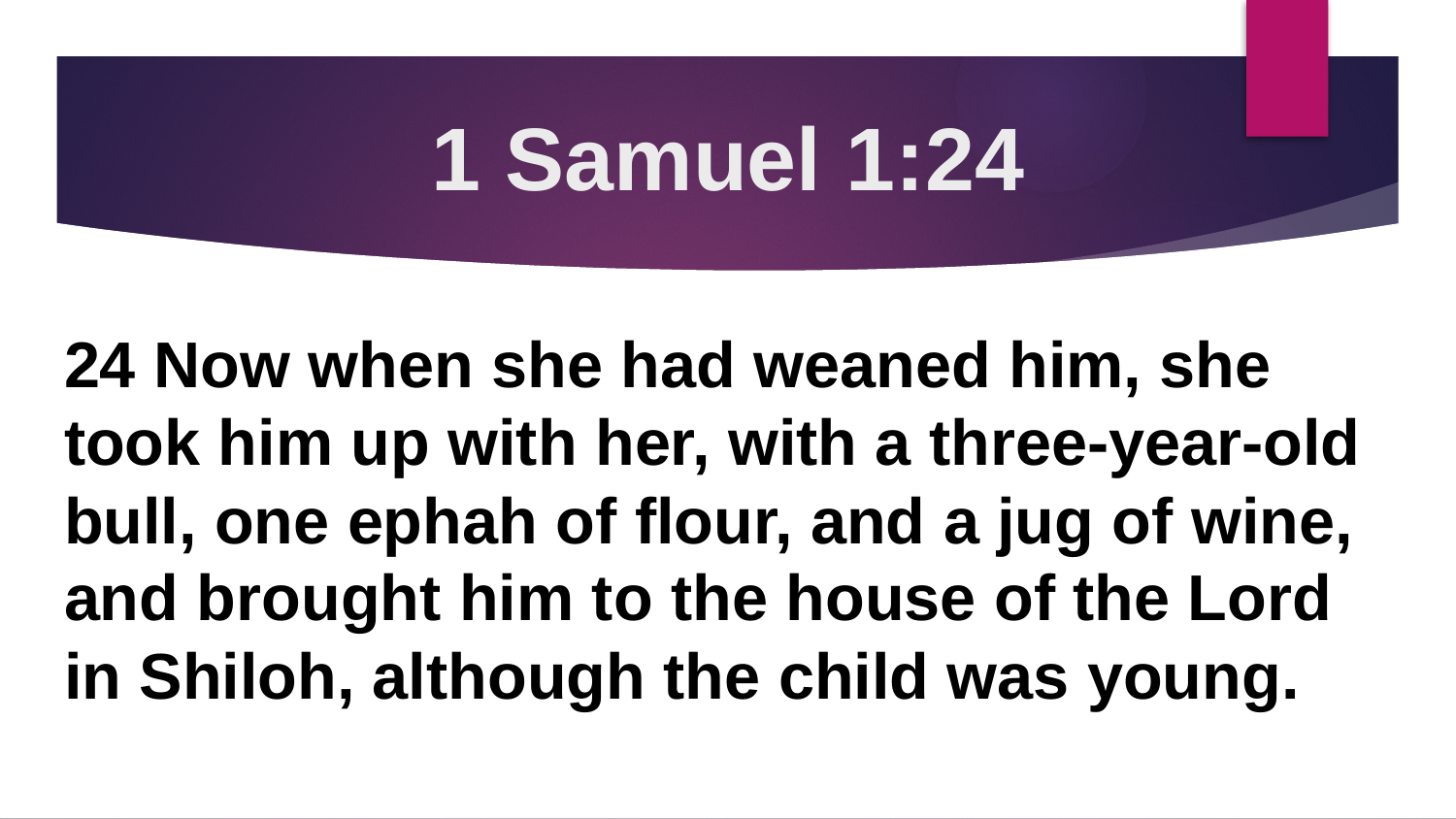

# 1 Samuel 1:24
24 Now when she had weaned him, she took him up with her, with a three-year-old bull, one ephah of flour, and a jug of wine, and brought him to the house of the Lord in Shiloh, although the child was young.